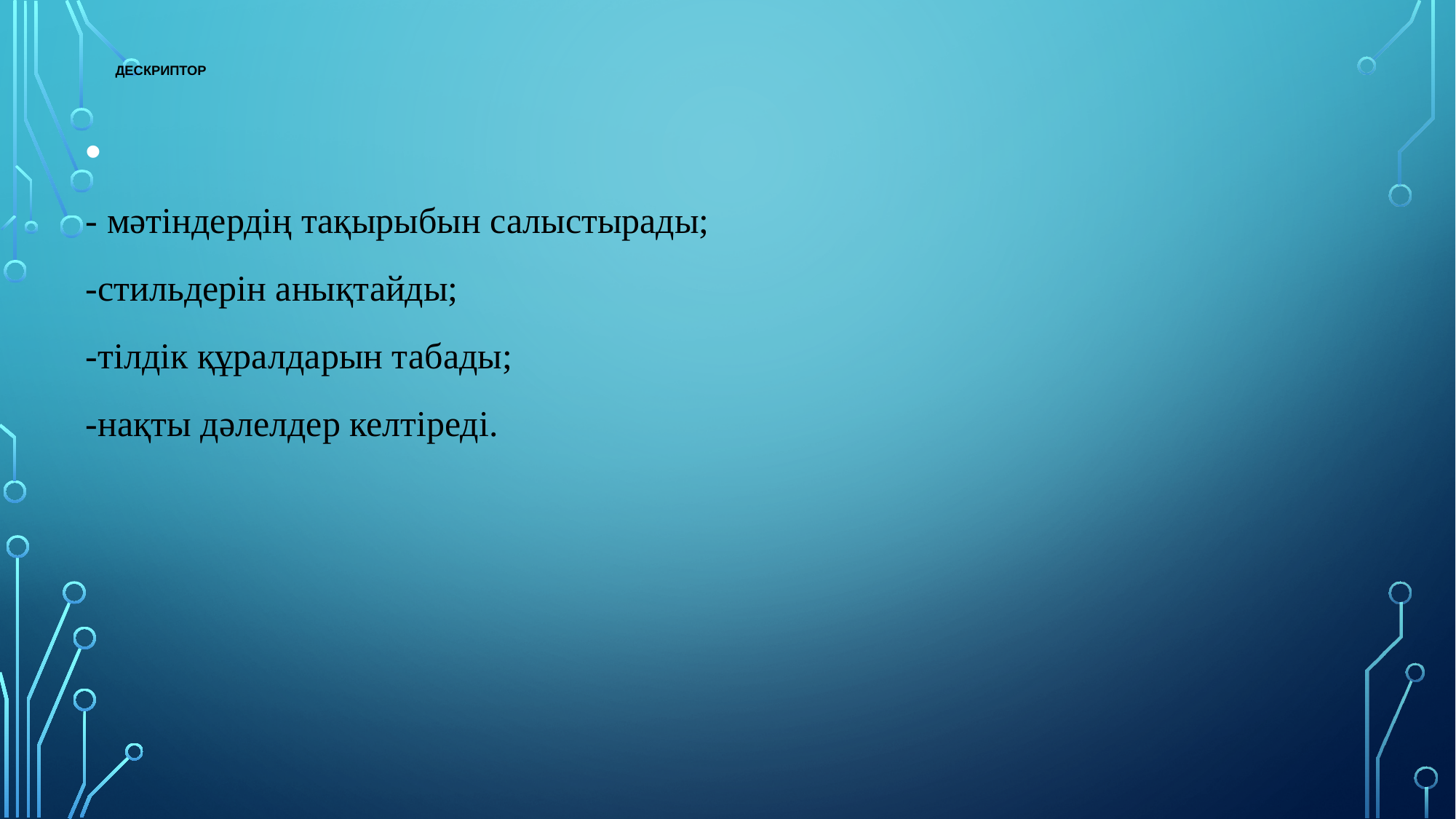

# Дескриптор

- мәтіндердің тақырыбын салыстырады;
-стильдерін анықтайды;
-тілдік құралдарын табады;
-нақты дәлелдер келтіреді.